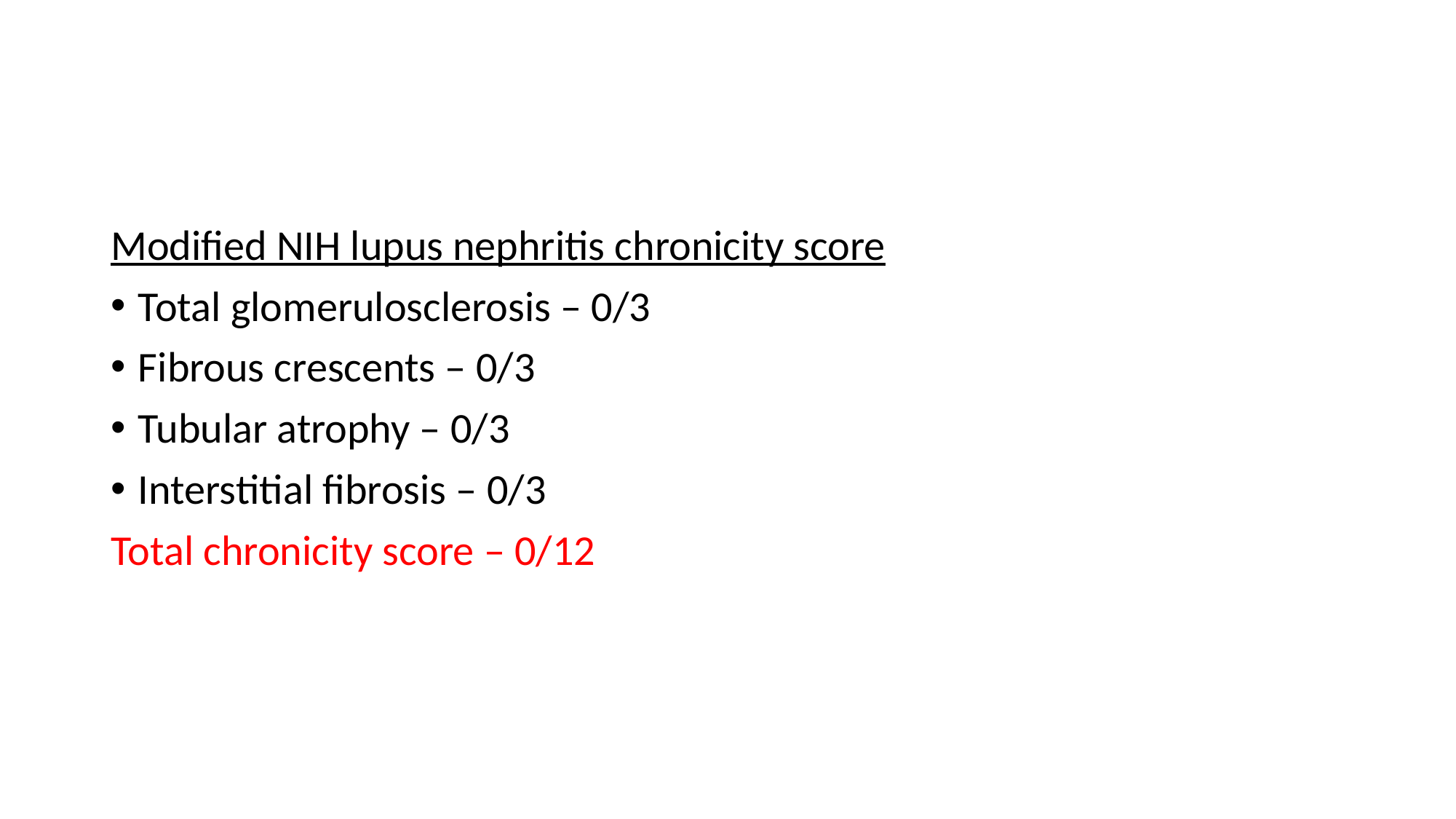

#
Modified NIH lupus nephritis chronicity score
Total glomerulosclerosis – 0/3
Fibrous crescents – 0/3
Tubular atrophy – 0/3
Interstitial fibrosis – 0/3
Total chronicity score – 0/12